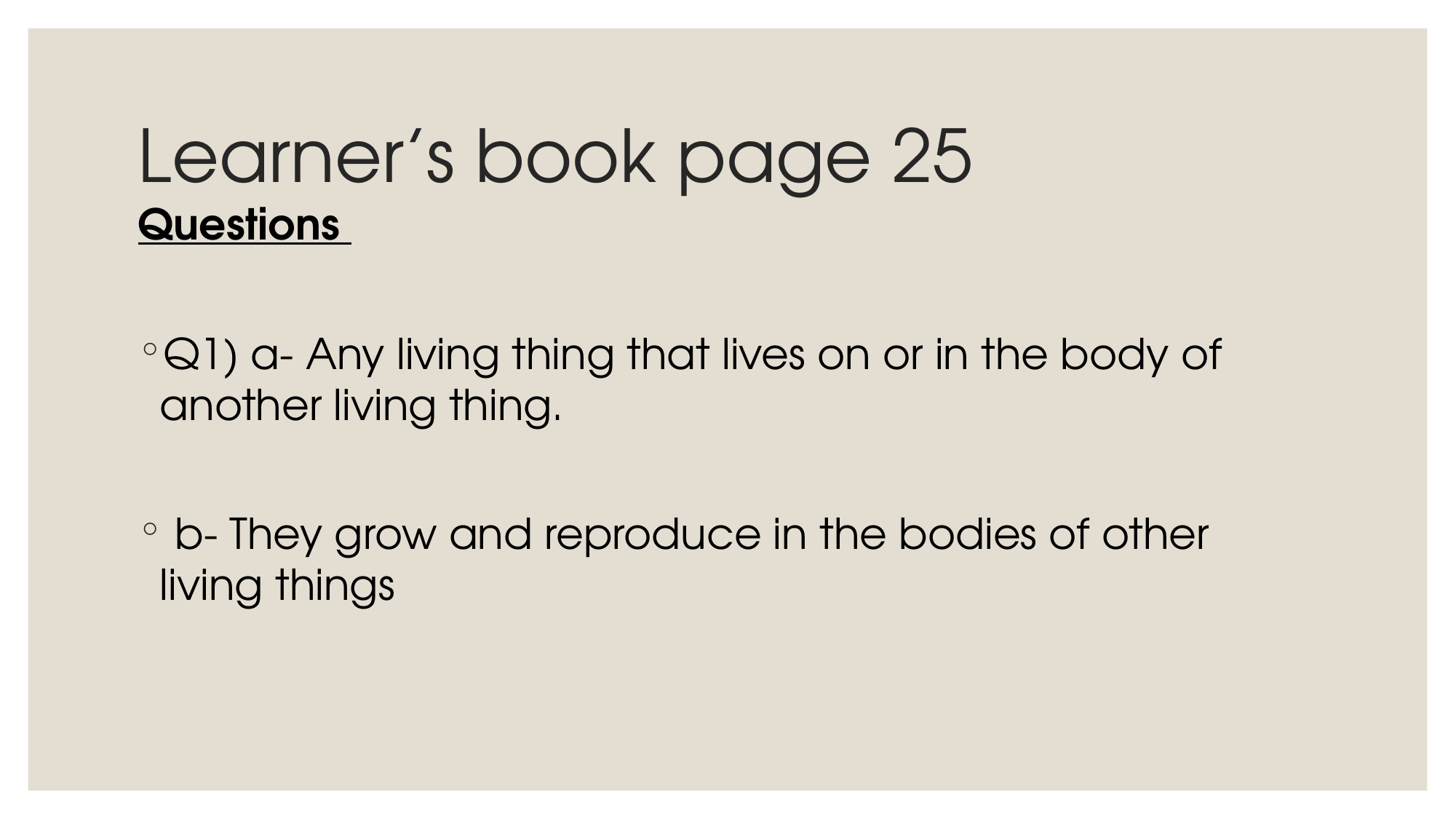

# Learner’s book page 25
Questions

Q1) a- Any living thing that lives on or in the body of another living thing.

 b- They grow and reproduce in the bodies of other living things